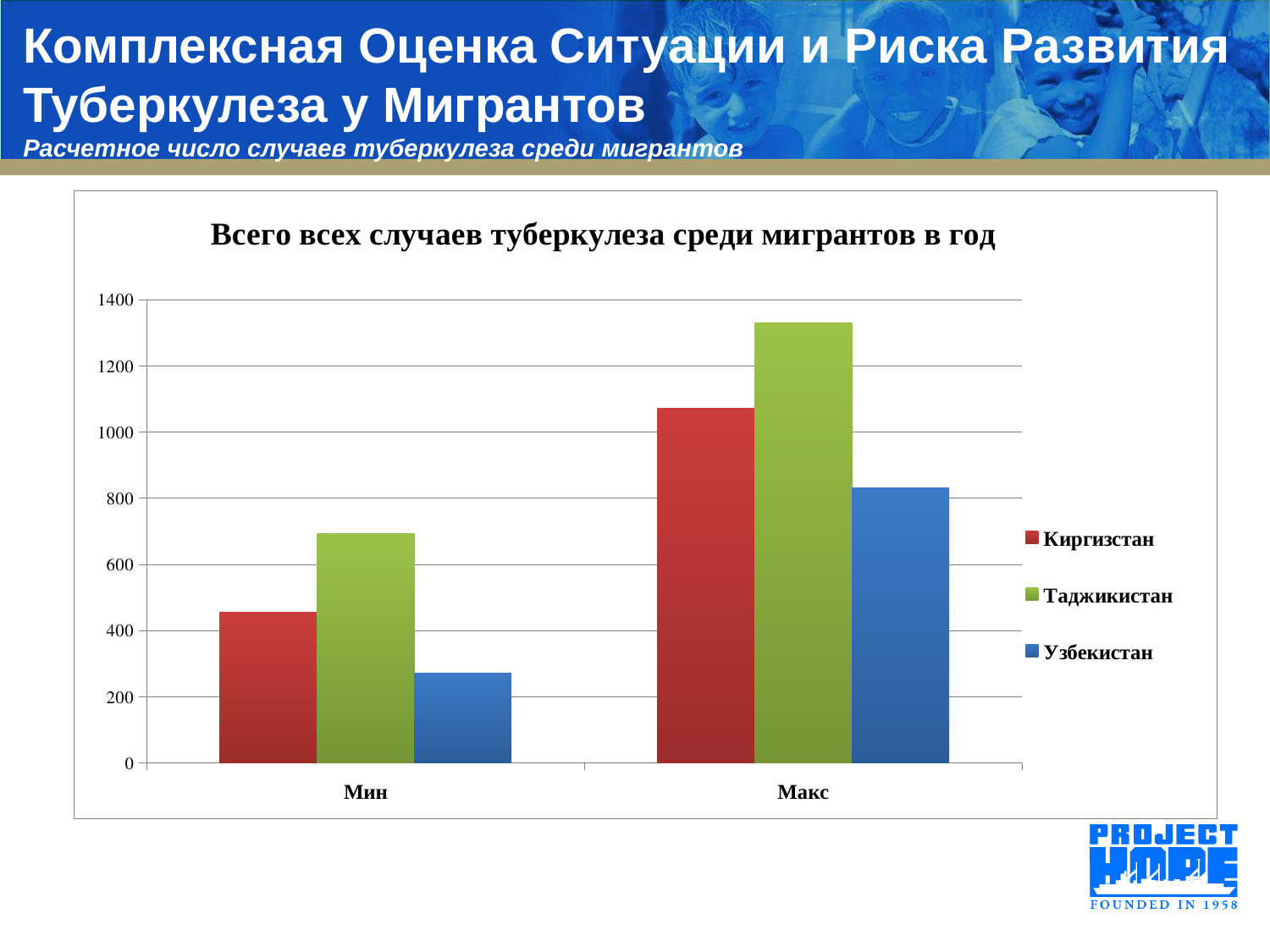

Комплексная Оценка Ситуации и Риска Развития Туберкулеза у Мигрантов
Расчетное число случаев туберкулеза среди мигрантов

### Chart: Всего всех случаев туберкулеза среди мигрантов в год

| Category | Киргизстан | Таджикистан | Узбекистан |
|---|---|---|---|
| Мин | 455.98817872967004 | 692.047153477375 | 270.45299753099425 |
| Макс | 1072.713041821107 | 1331.1466190359752 | 831.3419592679054 |